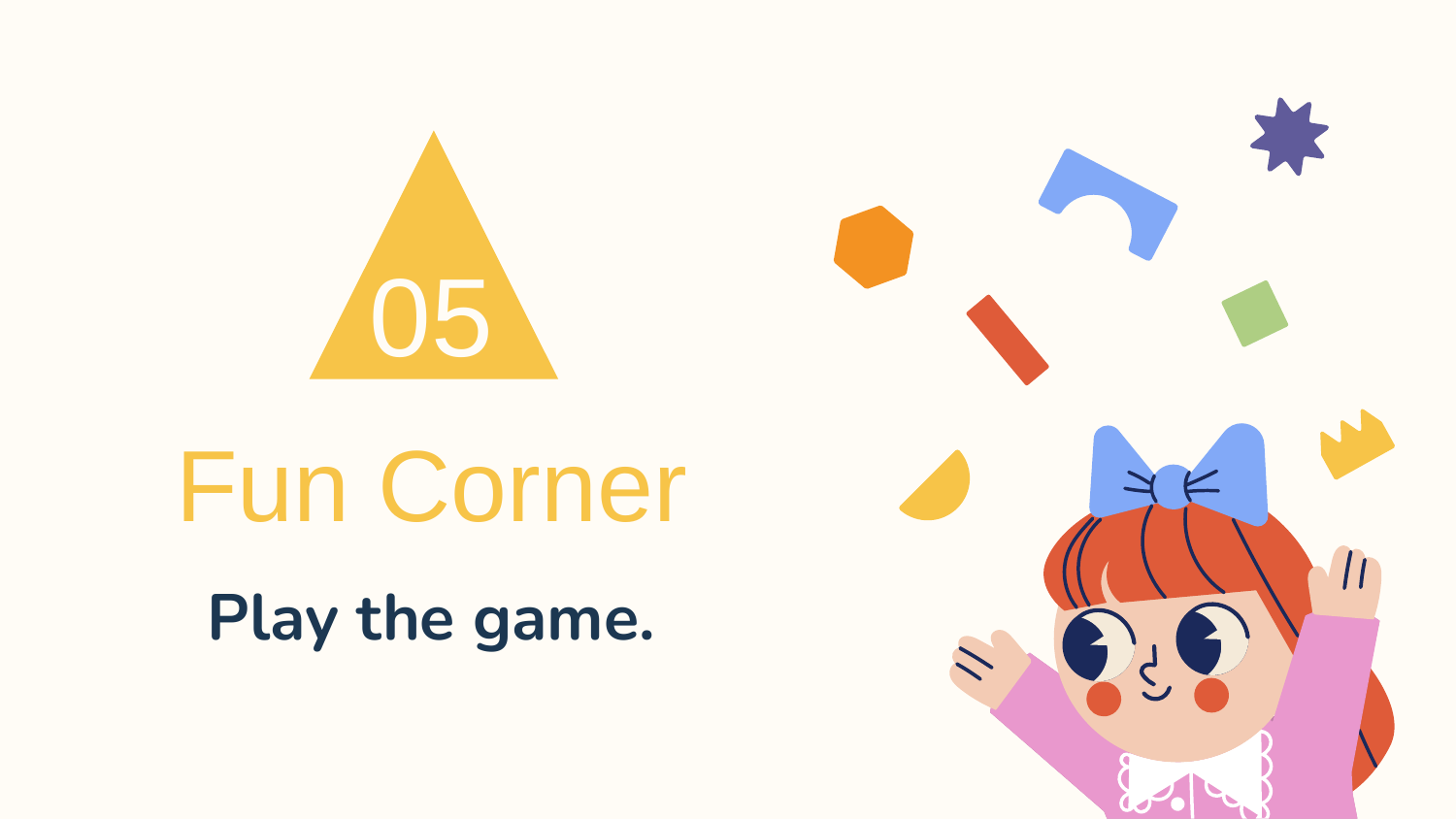

05

# Fun Corner

Play the game.